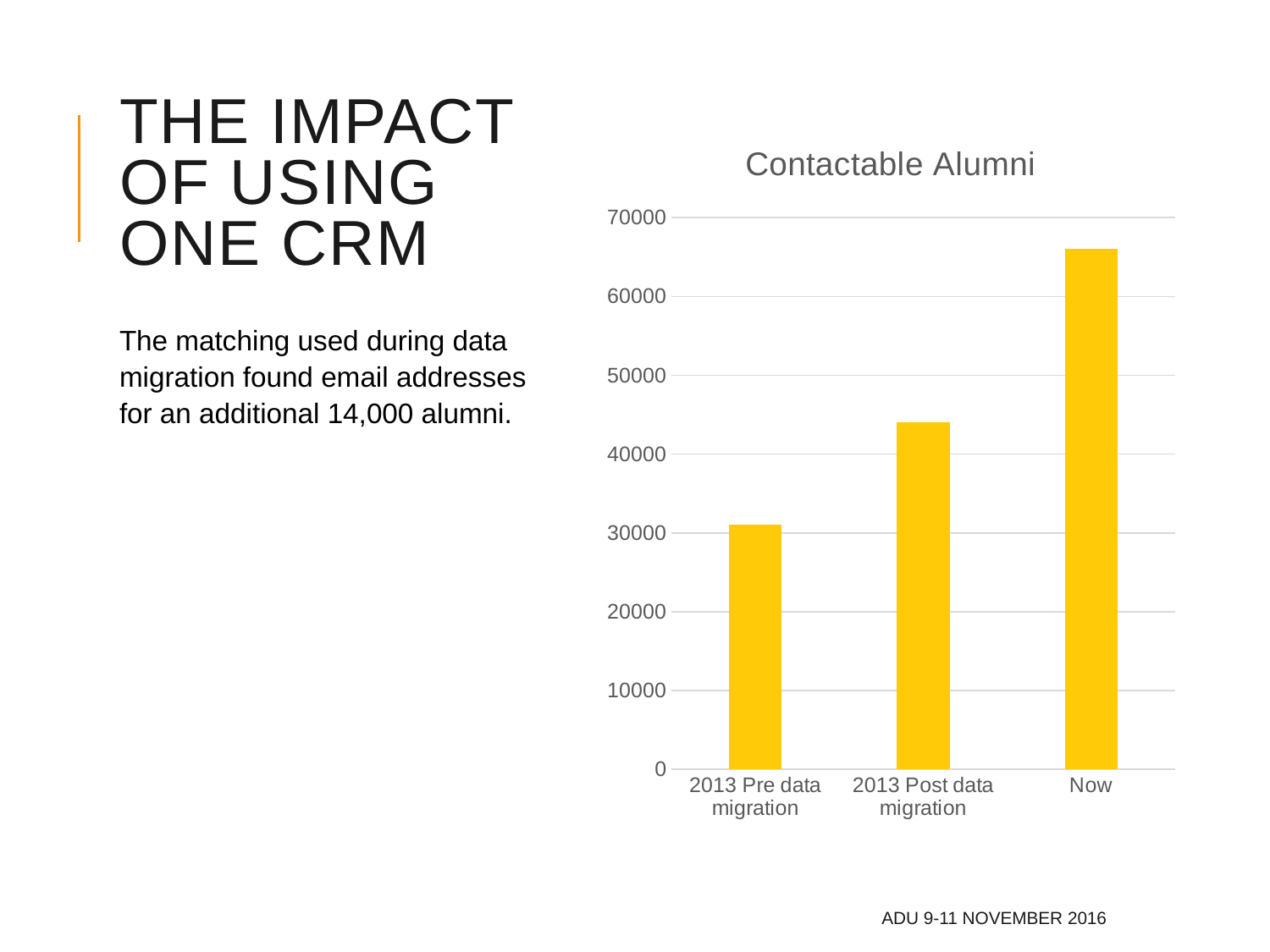

# The Impact of using one CRM

### Chart: Contactable Alumni

| Category |  |
|---|---|
| 2013 Pre data migration | 31000.0 |
| 2013 Post data migration | 44000.0 |
| Now | 66000.0 |
The matching used during data migration found email addresses for an additional 14,000 alumni.

ADU 9-11 November 2016